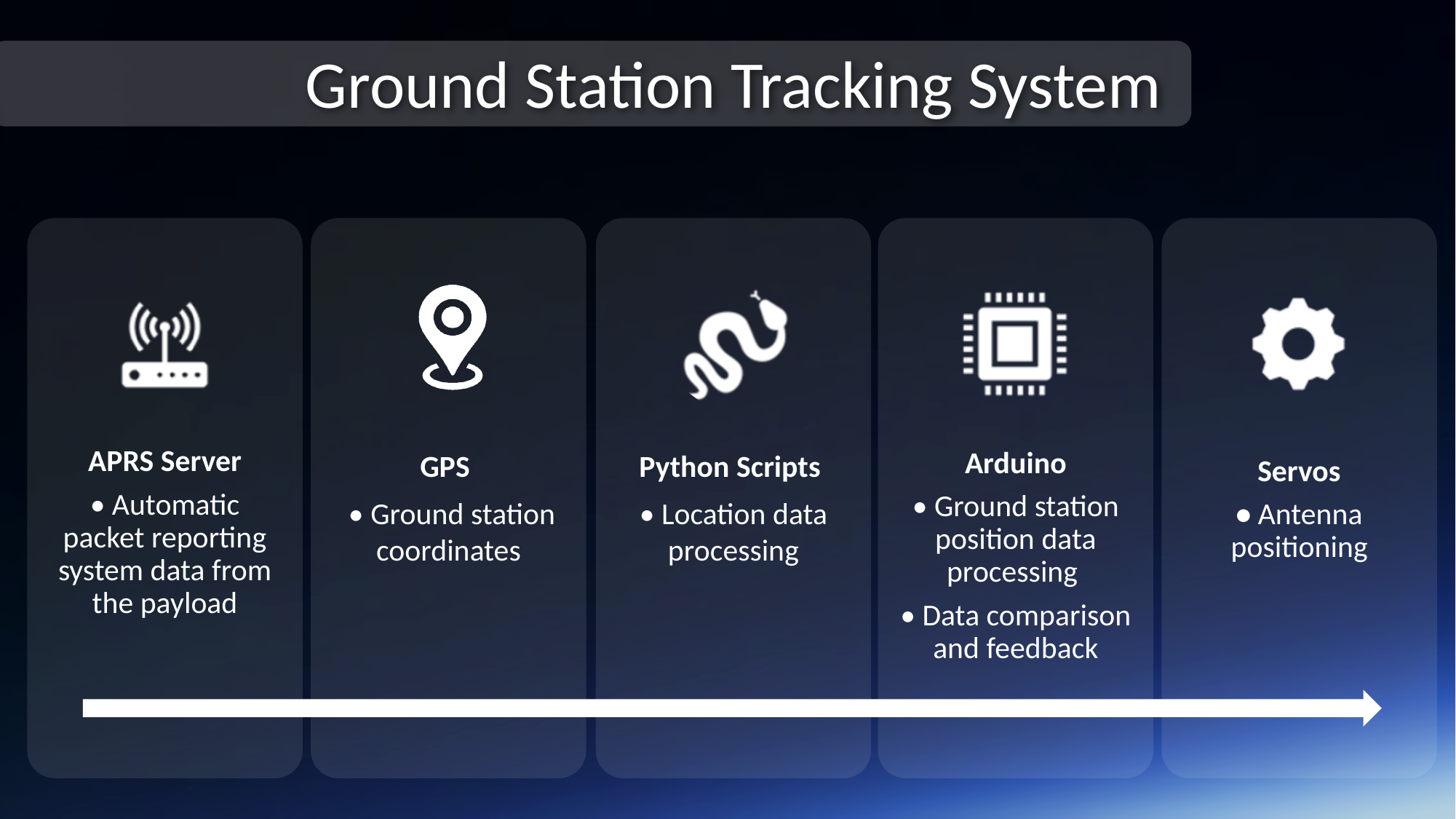

Ground Station Tracking System
APRS Server
• Automatic packet reporting system data from the payload

GPS
 • Ground station coordinates

Python Scripts
• Location data processing

Arduino
• Ground station position data processing
• Data comparison and feedback

Servos
• Antenna positioning